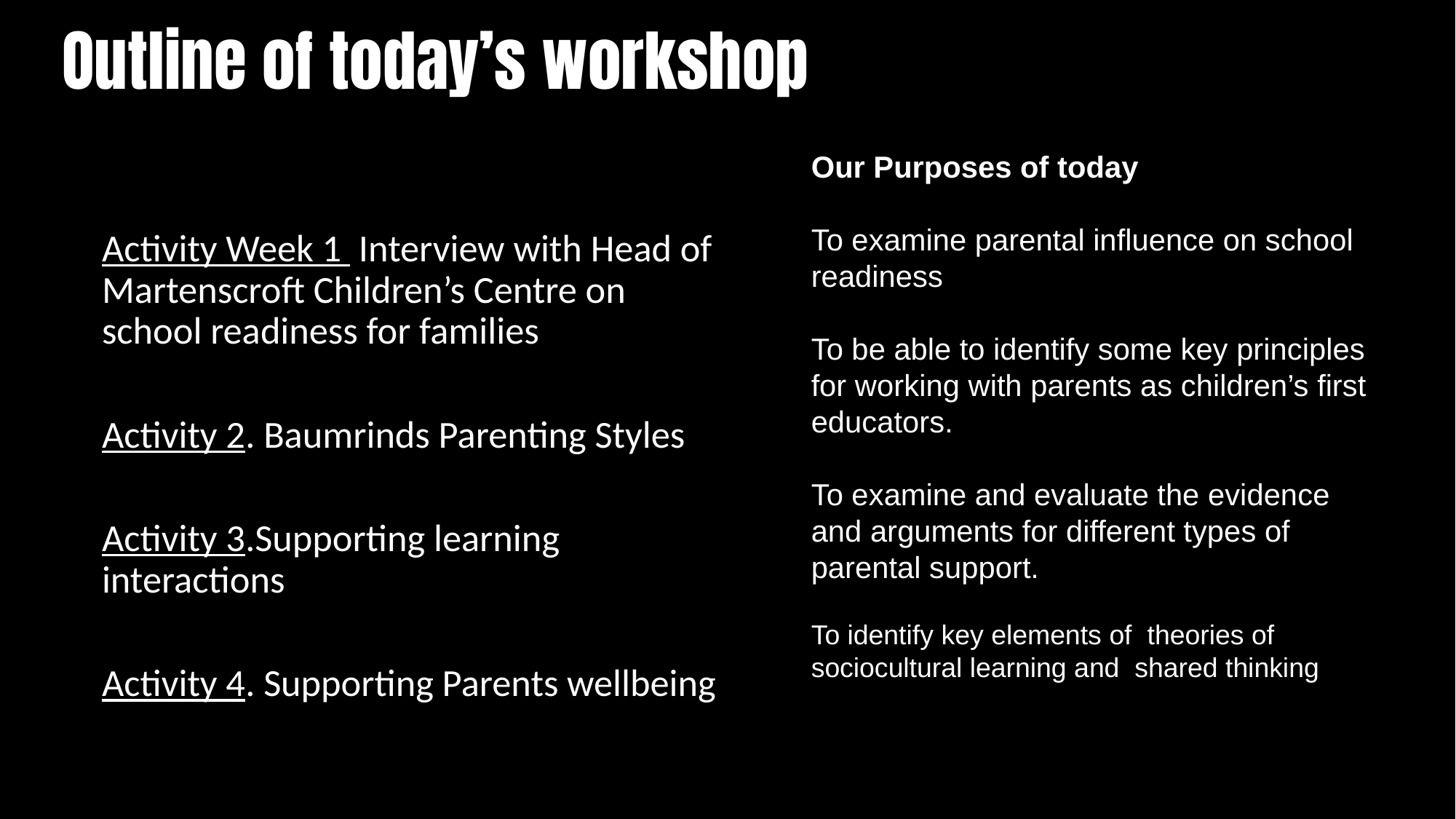

# Outline of today’s workshop
Our Purposes of today

To examine parental influence on school readiness

To be able to identify some key principles for working with parents as children’s first educators.

To examine and evaluate the evidence and arguments for different types of parental support.

To identify key elements of  theories of sociocultural learning and  shared thinking

Activity 1.
Activity Week 1  Interview with Head of Martenscroft Children’s Centre on school readiness for families

Activity 2. Baumrinds Parenting Styles

Activity 3.Supporting learning interactions

Activity 4. Supporting Parents wellbeing